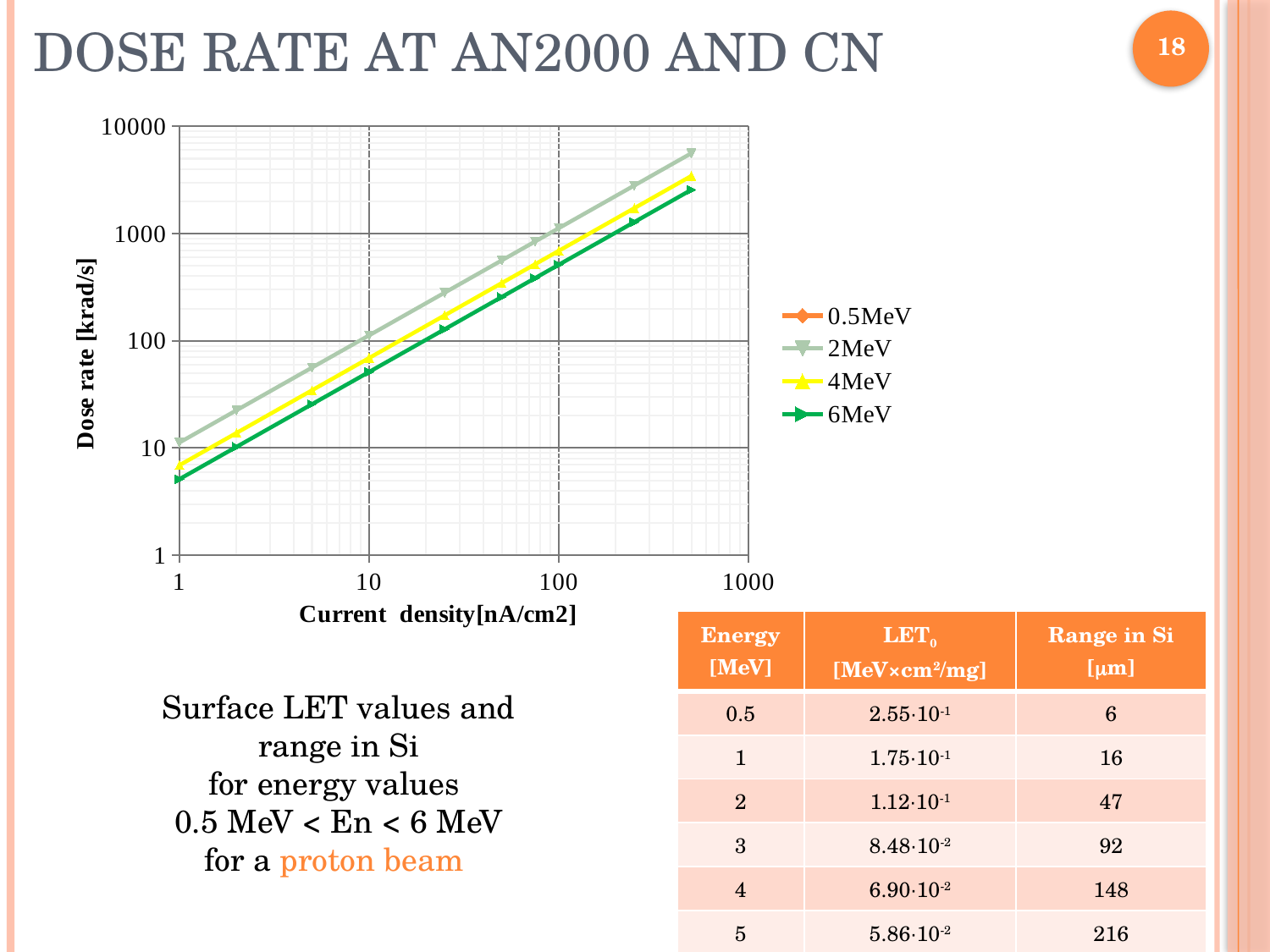

# Dose rate at AN2000 and CN
18

### Chart

| Category | 0.5MeV | 2MeV | 4MeV | 6MeV |
|---|---|---|---|---|
| Energy [MeV] | LET0 [MeV×cm2/mg] | Range in Si [μm] |
| --- | --- | --- |
| 0.5 | 2.55∙10-1 | 6 |
| 1 | 1.75∙10-1 | 16 |
| 2 | 1.12∙10-1 | 47 |
| 3 | 8.48∙10-2 | 92 |
| 4 | 6.90∙10-2 | 148 |
| 5 | 5.86∙10-2 | 216 |
| 6 | 5.12∙10-2 | 294 |
Surface LET values and
range in Si
for energy values
0.5 MeV < En < 6 MeV
for a proton beam